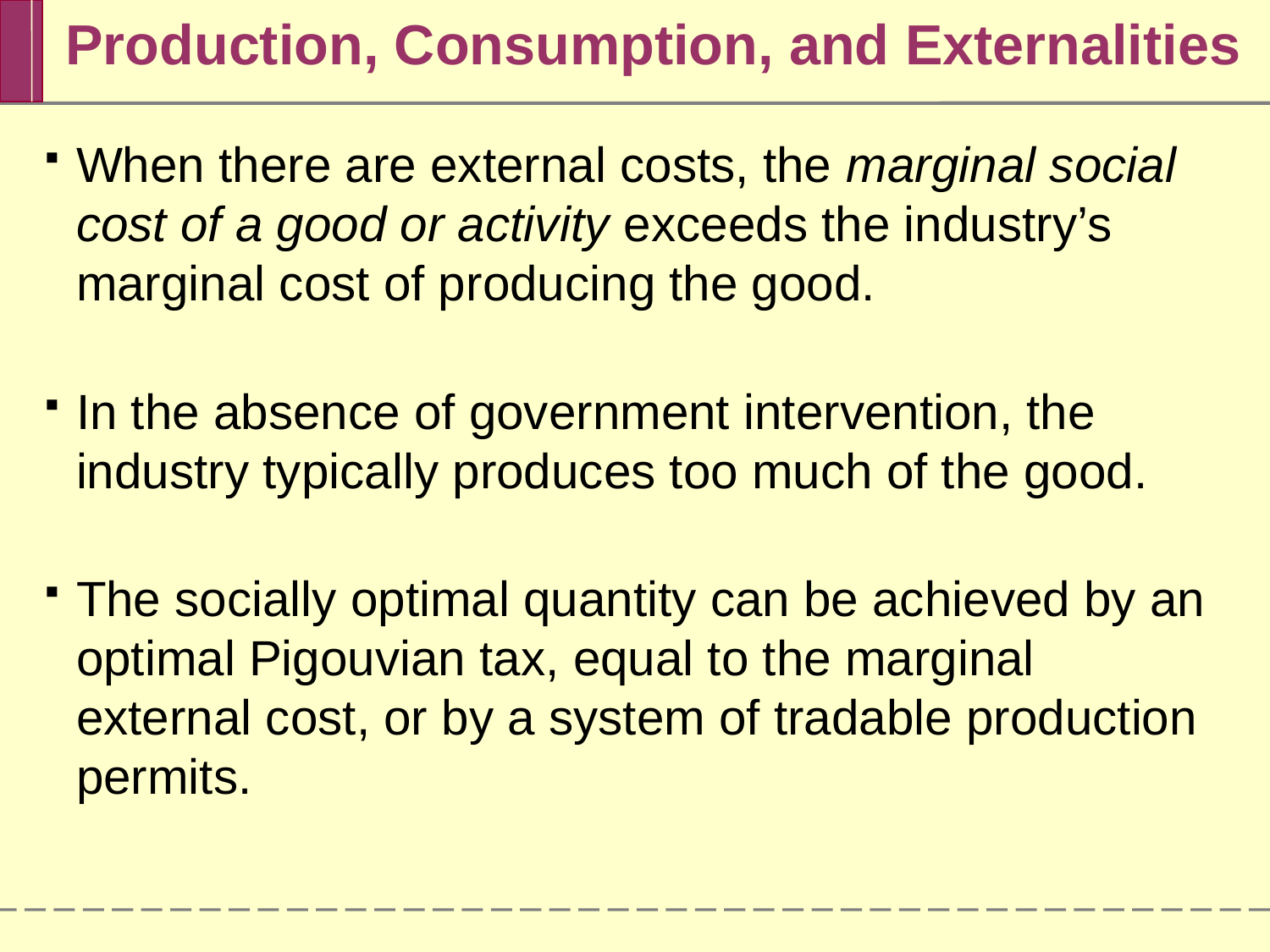

Production, Consumption, and Externalities
When there are external costs, the marginal social cost of a good or activity exceeds the industry’s marginal cost of producing the good.

In the absence of government intervention, the industry typically produces too much of the good.

The socially optimal quantity can be achieved by an optimal Pigouvian tax, equal to the marginal external cost, or by a system of tradable production permits.